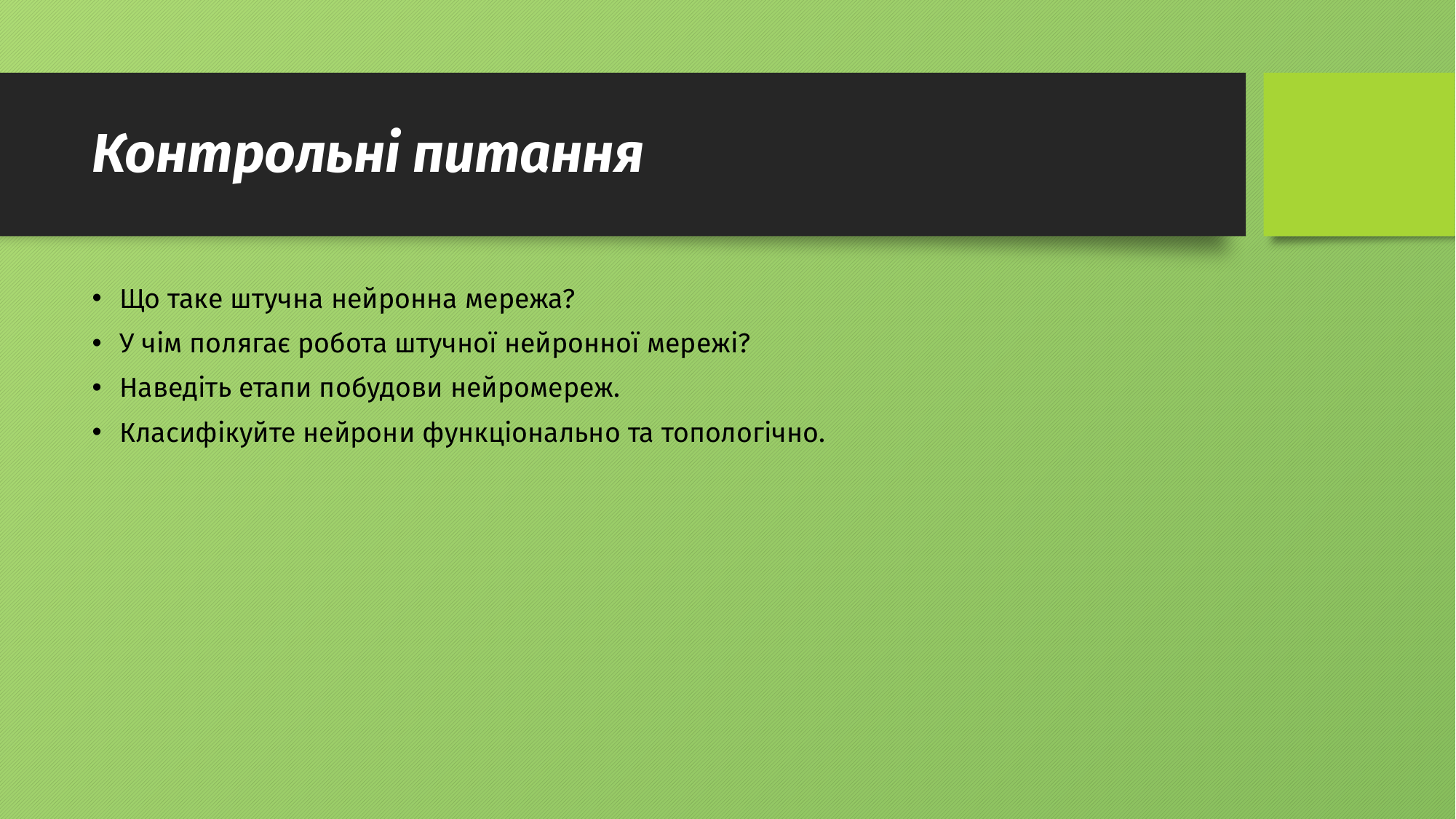

# Контрольні питання
Що таке штучна нейронна мережа?
У чім полягає робота штучної нейронної мережі?
Наведіть етапи побудови нейромереж.
Класифікуйте нейрони функціонально та топологічно.